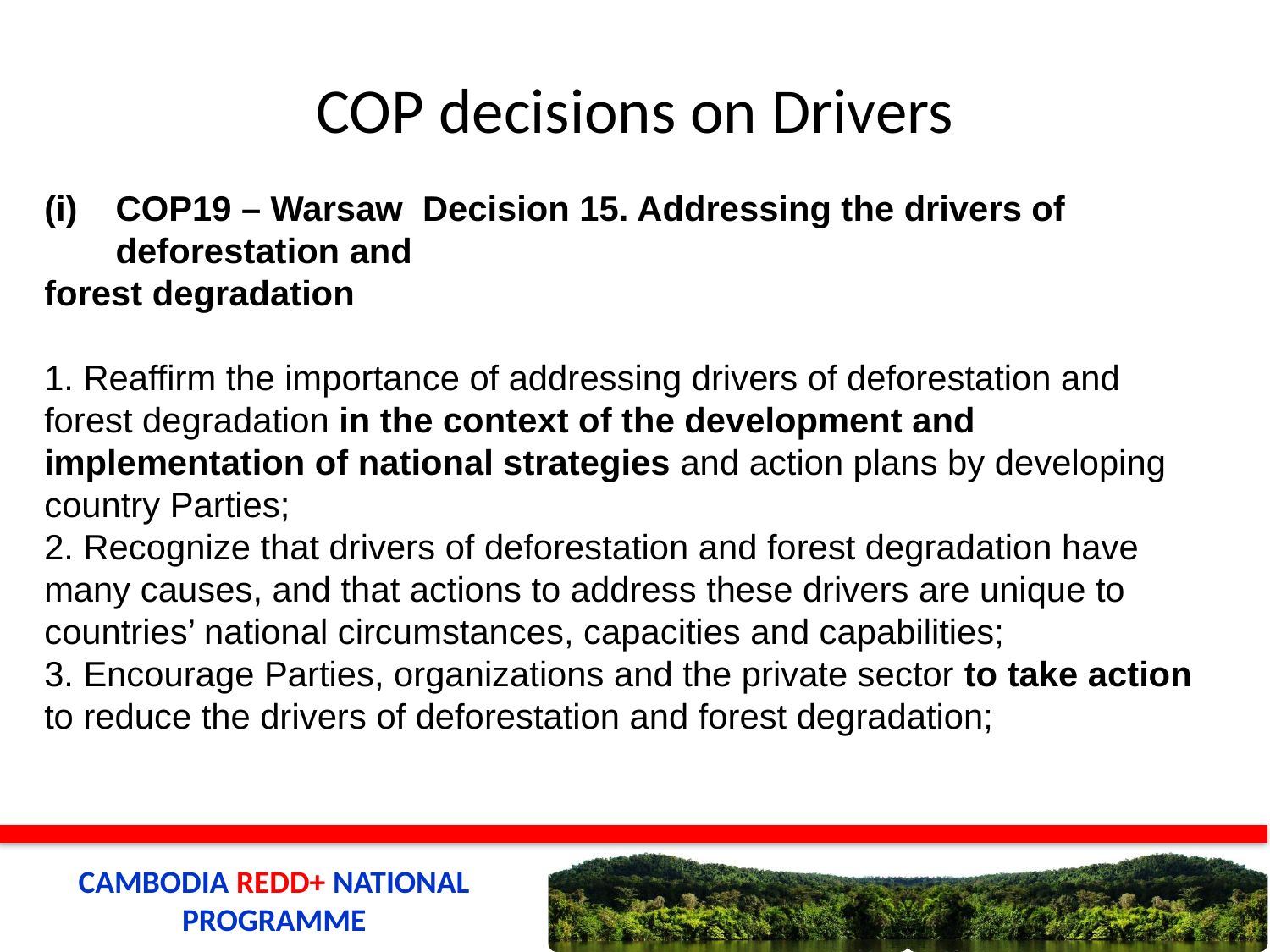

# COP decisions on Drivers
COP19 – Warsaw  Decision 15. Addressing the drivers of deforestation and
forest degradation

1. Reaffirm the importance of addressing drivers of deforestation and forest degradation in the context of the development and implementation of national strategies and action plans by developing country Parties;
2. Recognize that drivers of deforestation and forest degradation have many causes, and that actions to address these drivers are unique to countries’ national circumstances, capacities and capabilities;
3. Encourage Parties, organizations and the private sector to take action to reduce the drivers of deforestation and forest degradation;